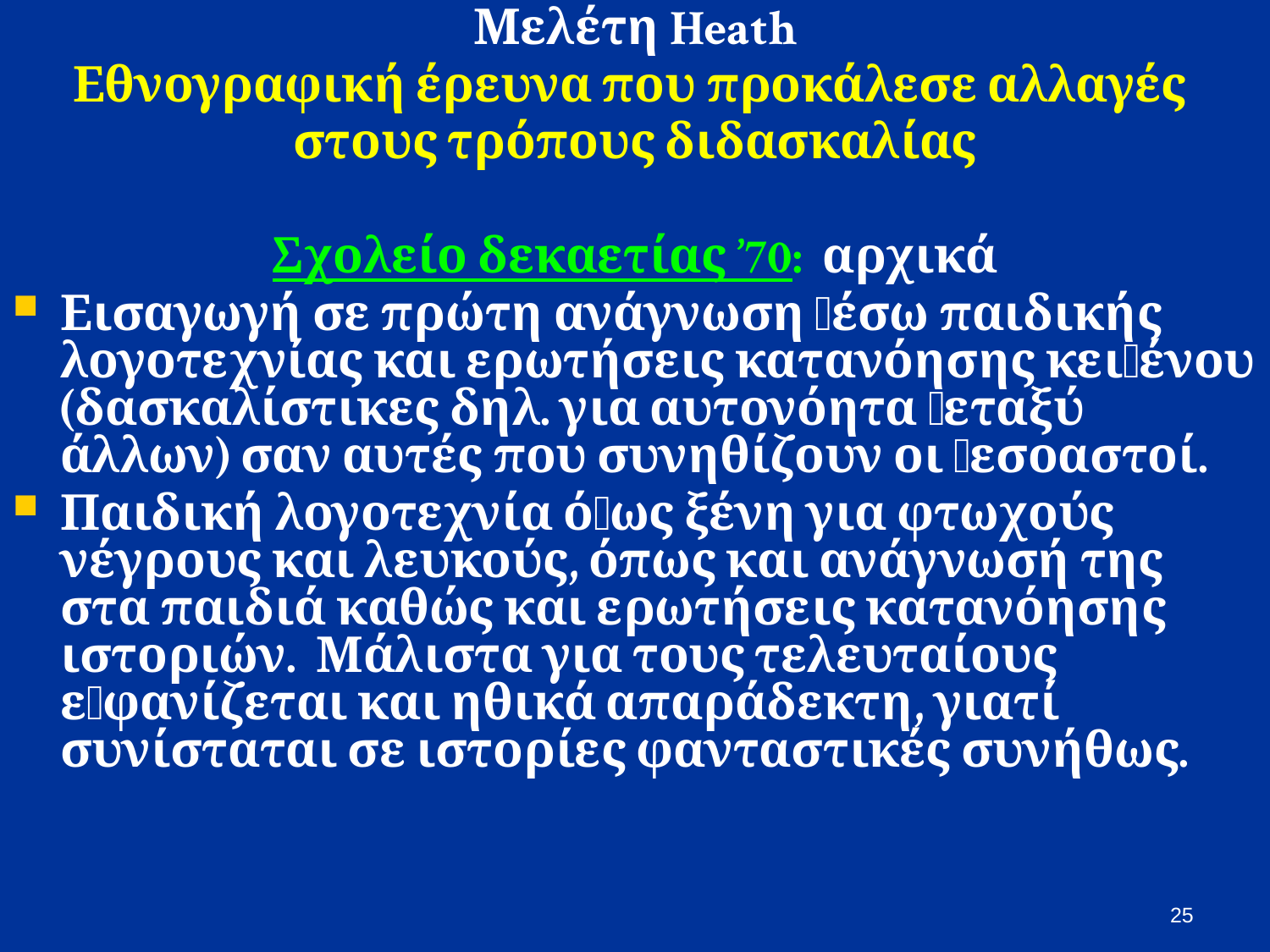

Μελέτη Heath
Εθνογραφική έρευνα που προκάλεσε αλλαγές
στους τρόπους διδασκαλίας

Σχολείο δεκαετίας ’70:  αρχικά
Εισαγωγή σε πρώτη ανάγνωση μέσω παιδικής λογοτεχνίας και ερωτήσεις κατανόησης κειμένου (δασκαλίστικες δηλ. για αυτονόητα μεταξύ άλλων) σαν αυτές που συνηθίζουν οι μεσοαστοί.
Παιδική λογοτεχνία όμως ξένη για φτωχούς νέγρους και λευκούς, όπως και ανάγνωσή της στα παιδιά καθώς και ερωτήσεις κατανόησης ιστοριών.  Μάλιστα για τους τελευταίους εμφανίζεται και ηθικά απαράδεκτη, γιατί συνίσταται σε ιστορίες φανταστικές συνήθως.

25